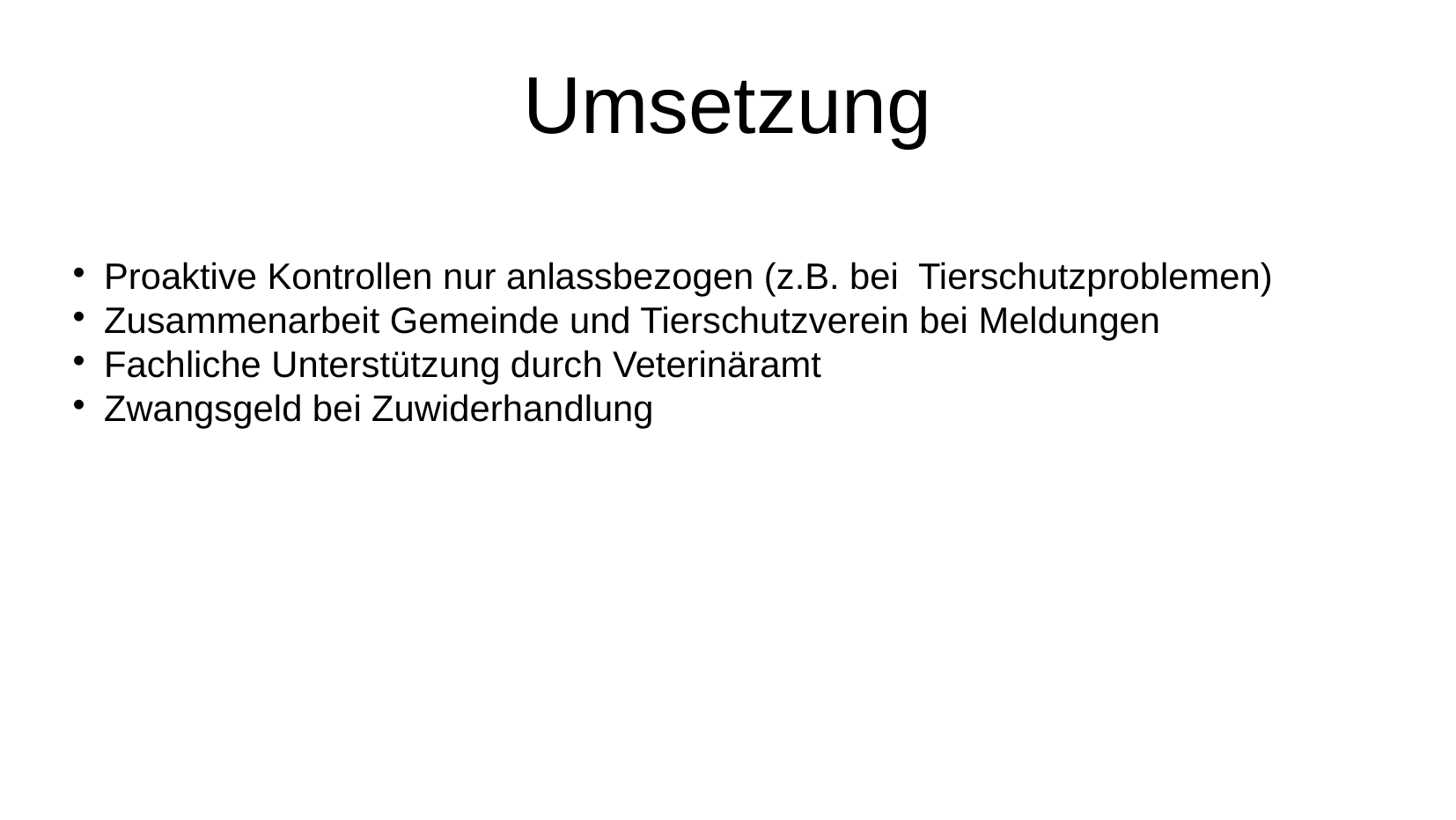

# Umsetzung

Proaktive Kontrollen nur anlassbezogen (z.B. bei  Tierschutzproblemen)
Zusammenarbeit Gemeinde und Tierschutzverein bei Meldungen
Fachliche Unterstützung durch Veterinäramt
Zwangsgeld bei Zuwiderhandlung